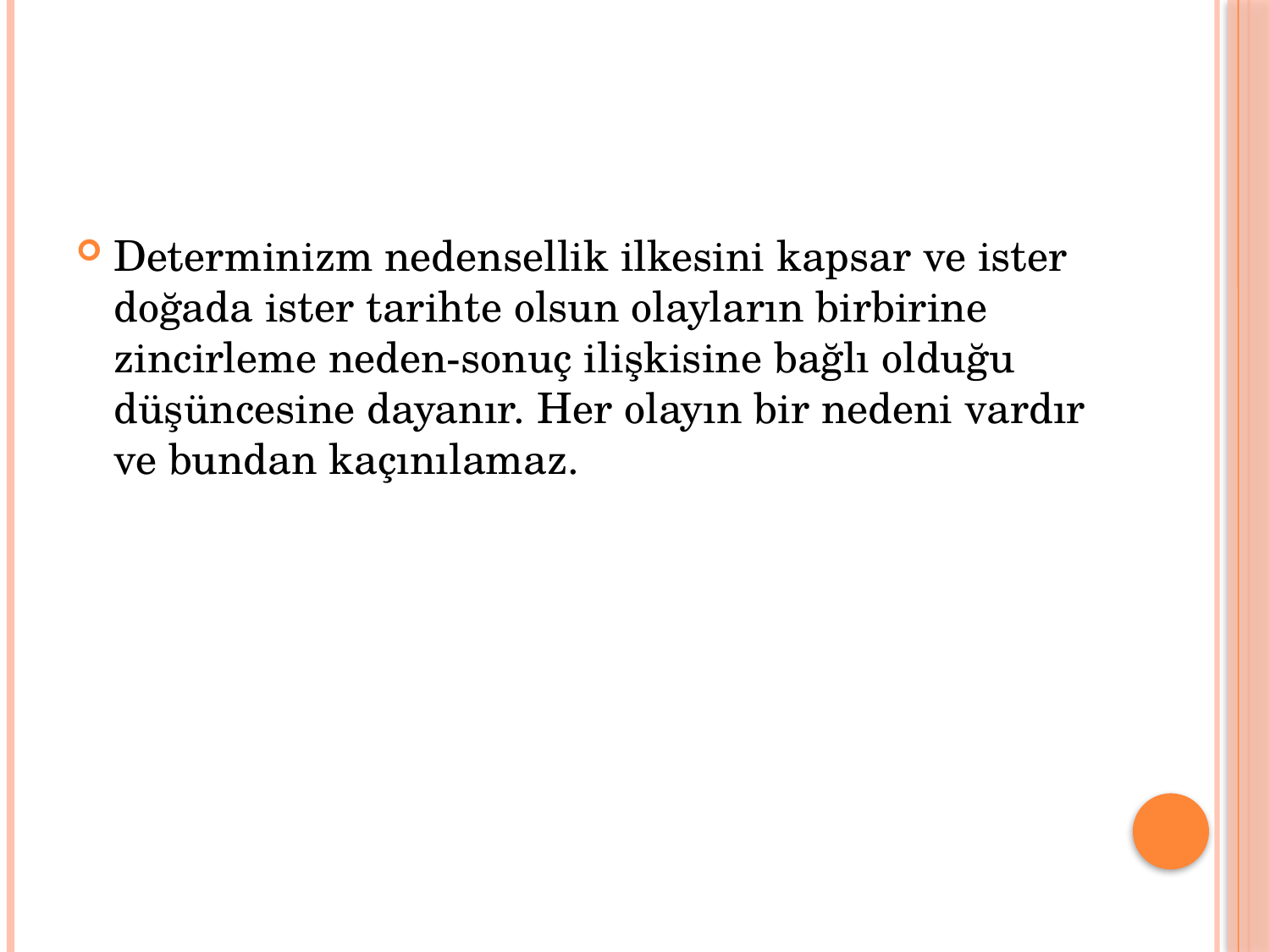

#
Determinizm nedensellik ilkesini kapsar ve ister doğada ister tarihte olsun olayların birbirine zincirleme neden-sonuç ilişkisine bağlı olduğu düşüncesine dayanır. Her olayın bir nedeni vardır ve bundan kaçınılamaz.